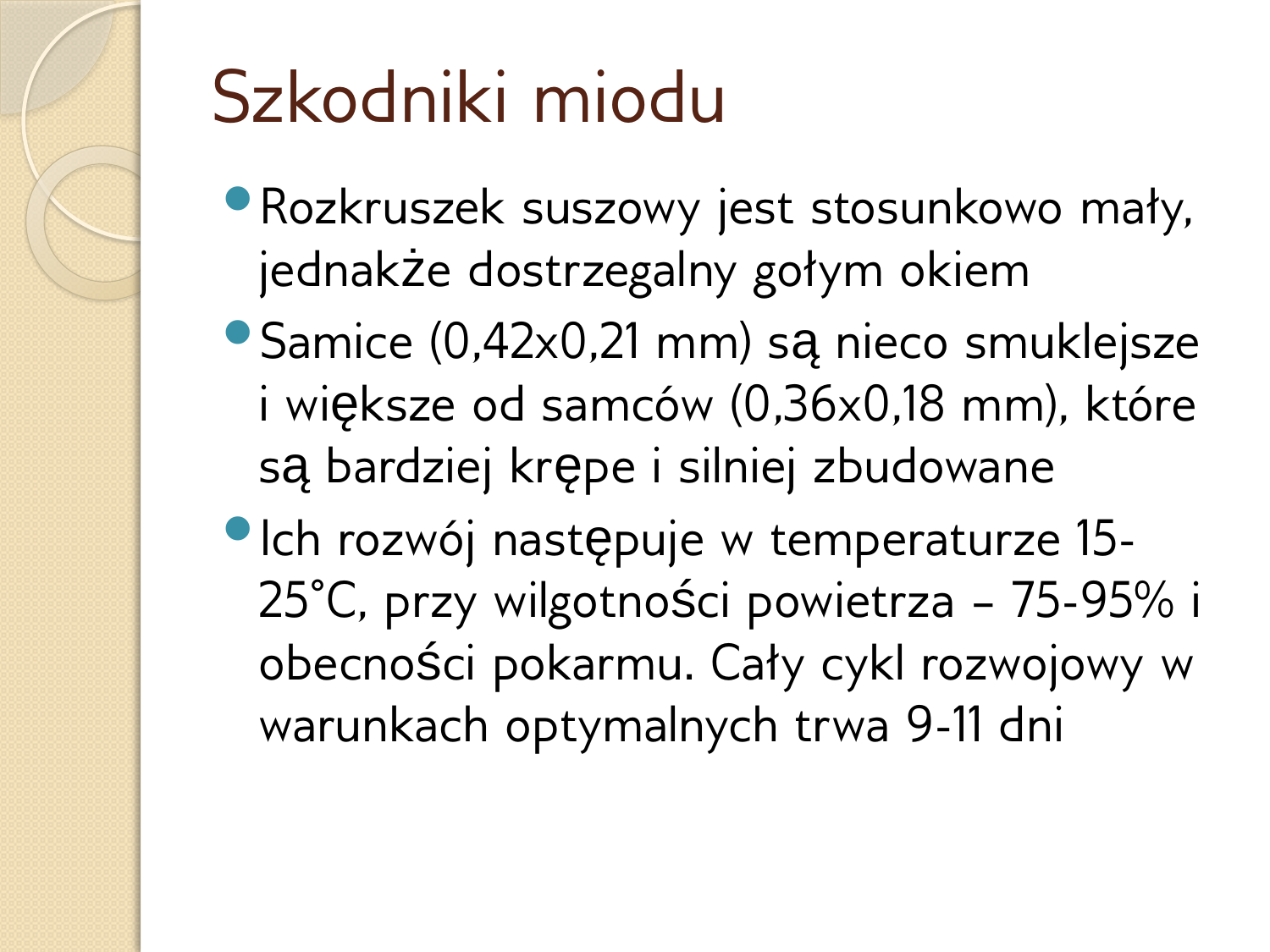

# Szkodniki miodu
Rozkruszek suszowy jest stosunkowo mały, jednakże dostrzegalny gołym okiem
Samice (0,42x0,21 mm) są nieco smuklejsze i większe od samców (0,36x0,18 mm), które są bardziej krępe i silniej zbudowane
Ich rozwój następuje w temperaturze 15-25˚C, przy wilgotności powietrza – 75-95% i obecności pokarmu. Cały cykl rozwojowy w warunkach optymalnych trwa 9-11 dni